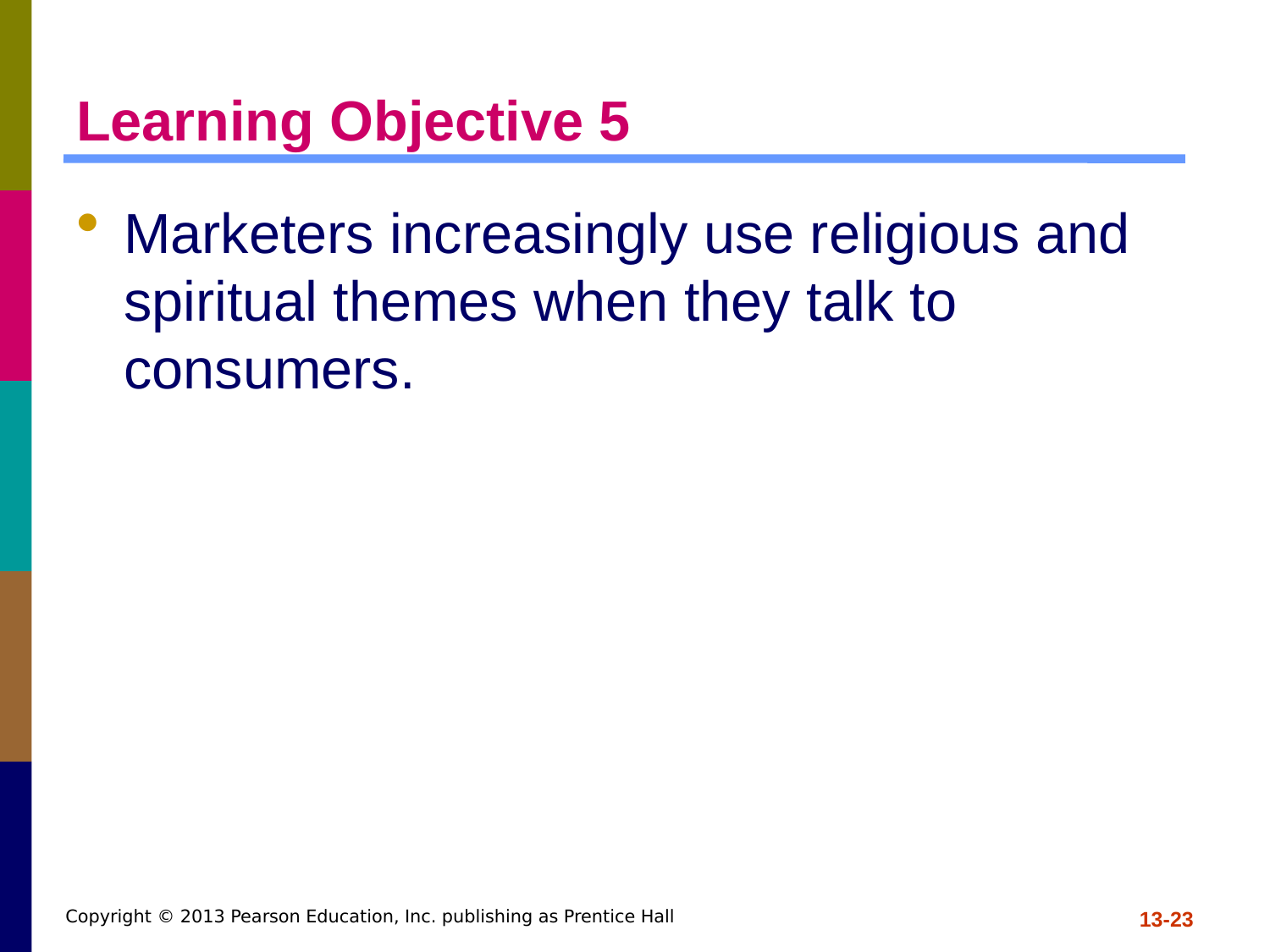

# Learning Objective 5
Marketers increasingly use religious and spiritual themes when they talk to consumers.

Copyright © 2013 Pearson Education, Inc. publishing as Prentice Hall

13-23